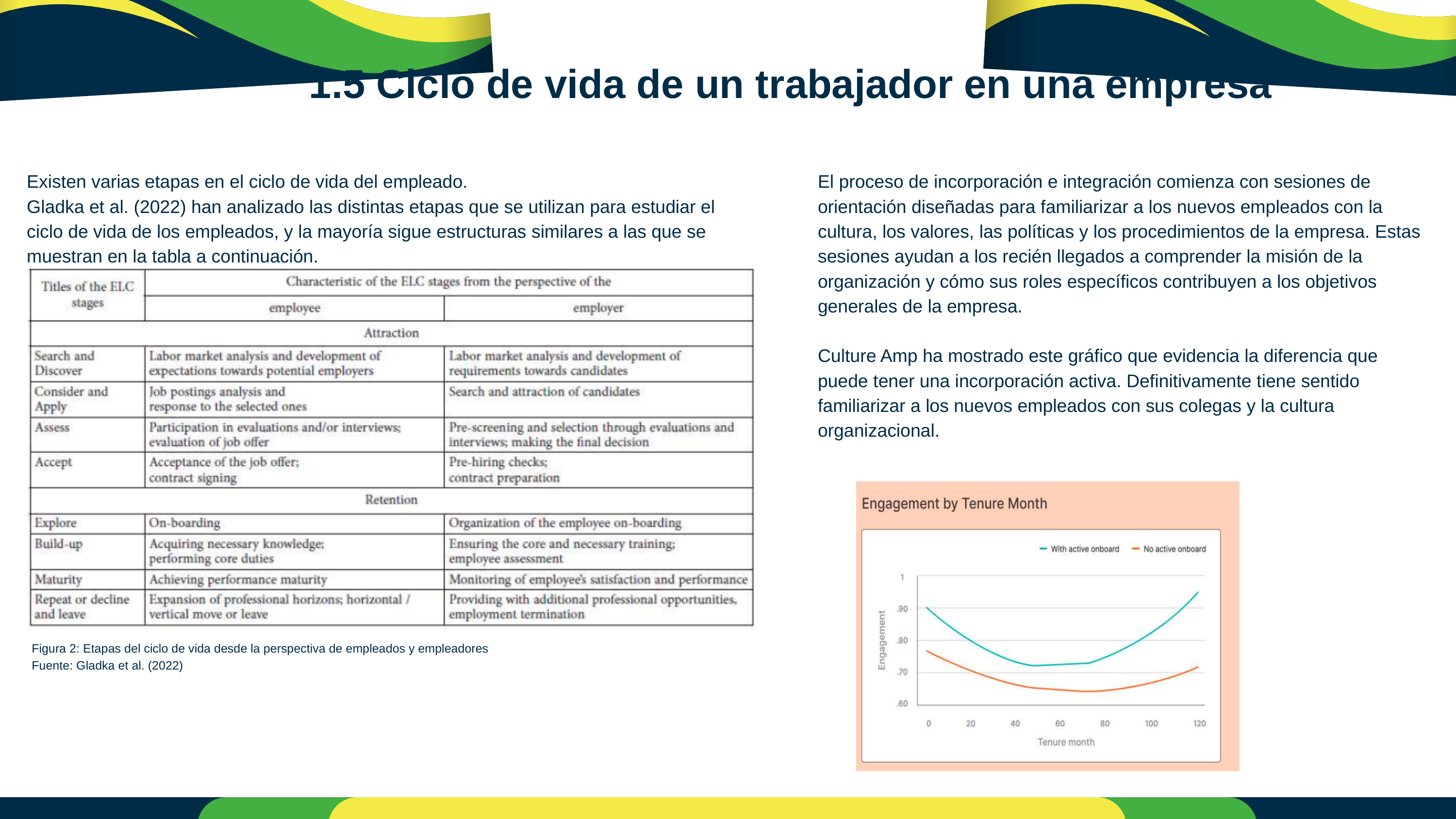

1.5 Ciclo de vida de un trabajador en una empresa

Existen varias etapas en el ciclo de vida del empleado.
Gladka et al. (2022) han analizado las distintas etapas que se utilizan para estudiar el ciclo de vida de los empleados, y la mayoría sigue estructuras similares a las que se muestran en la tabla a continuación.

El proceso de incorporación e integración comienza con sesiones de orientación diseñadas para familiarizar a los nuevos empleados con la cultura, los valores, las políticas y los procedimientos de la empresa. Estas sesiones ayudan a los recién llegados a comprender la misión de la organización y cómo sus roles específicos contribuyen a los objetivos generales de la empresa.

Culture Amp ha mostrado este gráfico que evidencia la diferencia que puede tener una incorporación activa. Definitivamente tiene sentido familiarizar a los nuevos empleados con sus colegas y la cultura organizacional.

Figura 2: Etapas del ciclo de vida desde la perspectiva de empleados y empleadores
Fuente: Gladka et al. (2022)